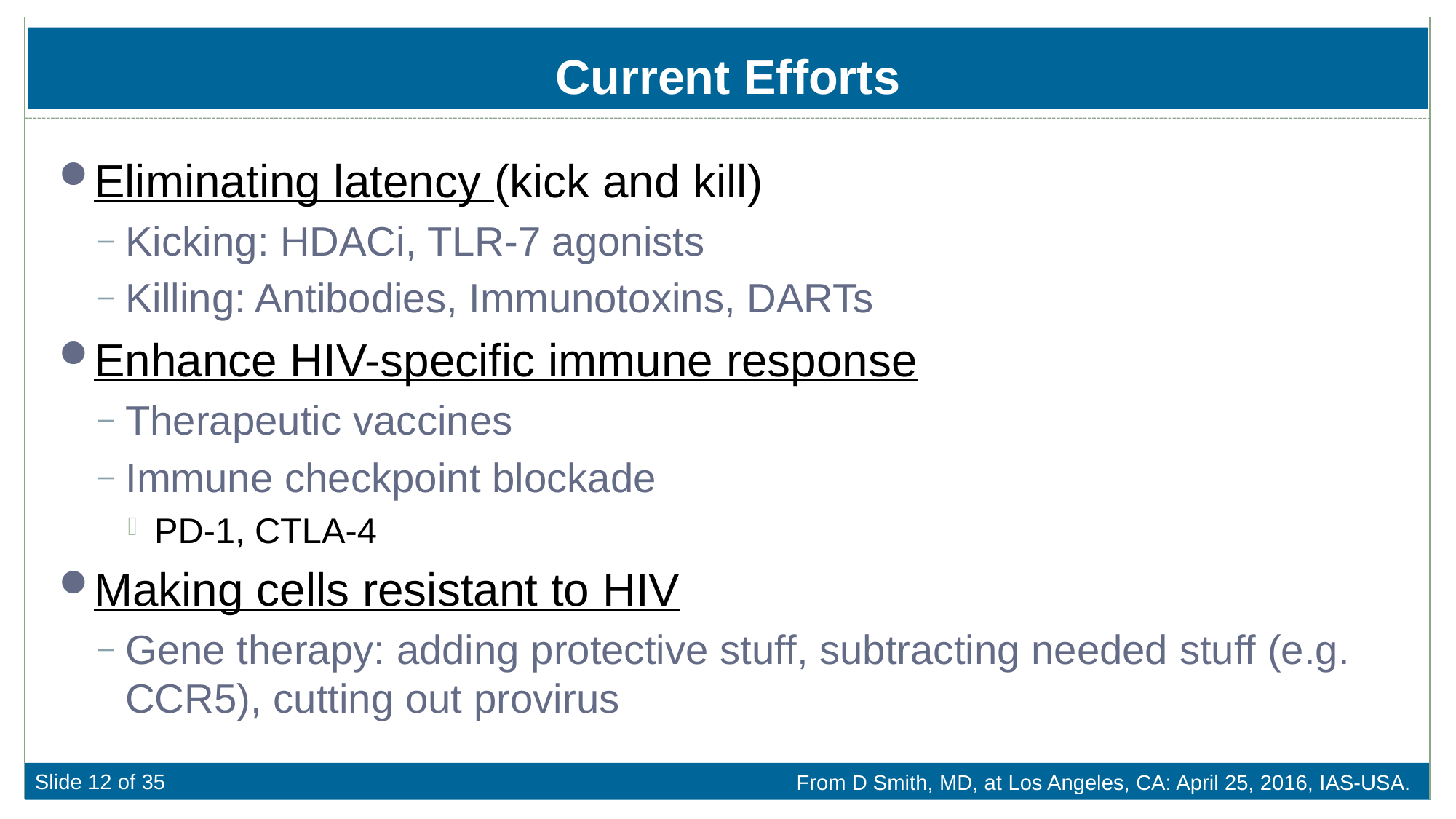

# Current Efforts
Eliminating latency (kick and kill)
Kicking: HDACi, TLR-7 agonists
Killing: Antibodies, Immunotoxins, DARTs
Enhance HIV-specific immune response
Therapeutic vaccines
Immune checkpoint blockade
PD-1, CTLA-4
Making cells resistant to HIV
Gene therapy: adding protective stuff, subtracting needed stuff (e.g. CCR5), cutting out provirus